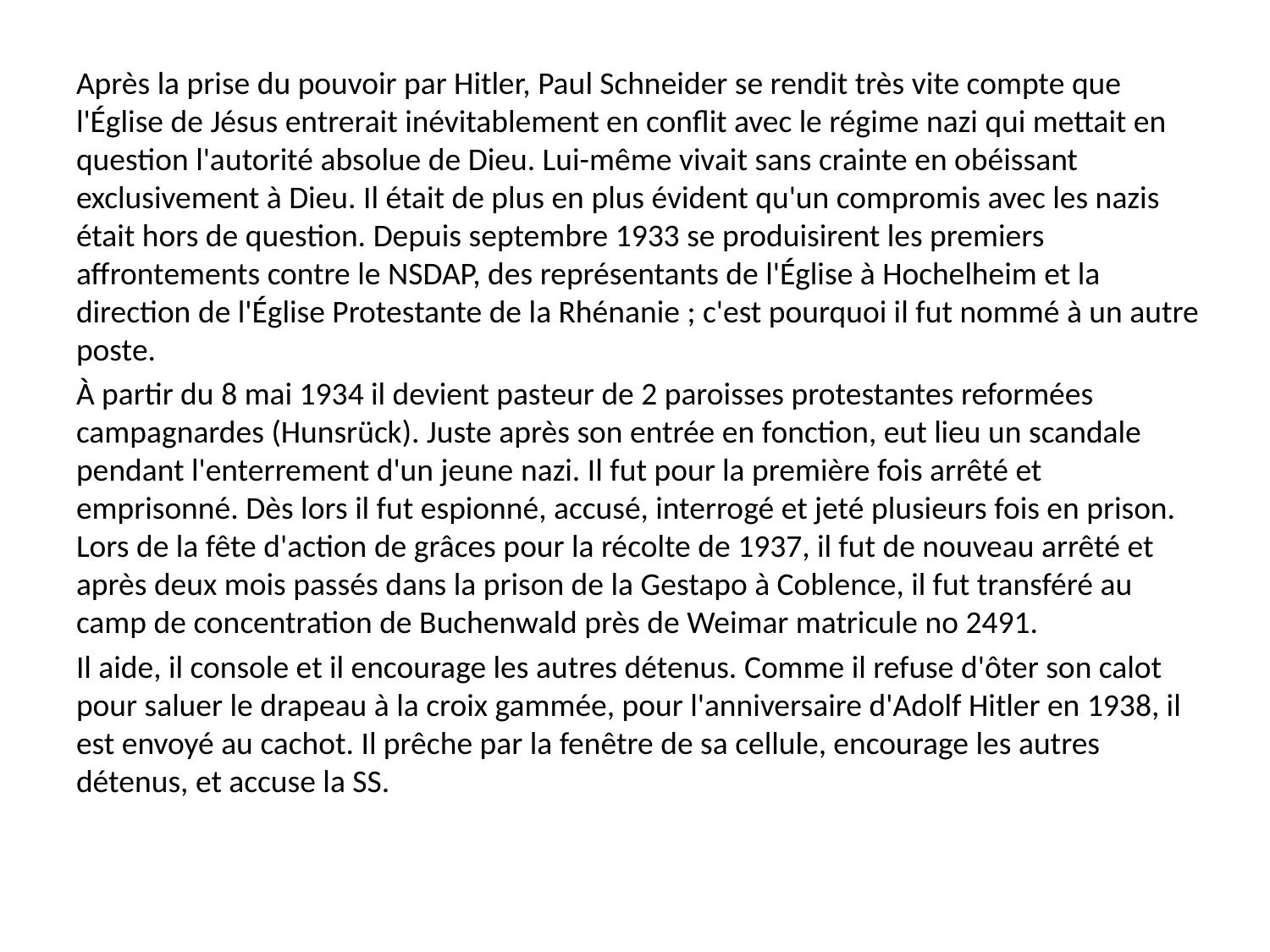

Après la prise du pouvoir par Hitler, Paul Schneider se rendit très vite compte que l'Église de Jésus entrerait inévitablement en conflit avec le régime nazi qui mettait en question l'autorité absolue de Dieu. Lui-même vivait sans crainte en obéissant exclusivement à Dieu. Il était de plus en plus évident qu'un compromis avec les nazis était hors de question. Depuis septembre 1933 se produisirent les premiers affrontements contre le NSDAP, des représentants de l'Église à Hochelheim et la direction de l'Église Protestante de la Rhénanie ; c'est pourquoi il fut nommé à un autre poste.
À partir du 8 mai 1934 il devient pasteur de 2 paroisses protestantes reformées campagnardes (Hunsrück). Juste après son entrée en fonction, eut lieu un scandale pendant l'enterrement d'un jeune nazi. Il fut pour la première fois arrêté et emprisonné. Dès lors il fut espionné, accusé, interrogé et jeté plusieurs fois en prison. Lors de la fête d'action de grâces pour la récolte de 1937, il fut de nouveau arrêté et après deux mois passés dans la prison de la Gestapo à Coblence, il fut transféré au camp de concentration de Buchenwald près de Weimar matricule no 2491.
Il aide, il console et il encourage les autres détenus. Comme il refuse d'ôter son calot pour saluer le drapeau à la croix gammée, pour l'anniversaire d'Adolf Hitler en 1938, il est envoyé au cachot. Il prêche par la fenêtre de sa cellule, encourage les autres détenus, et accuse la SS.